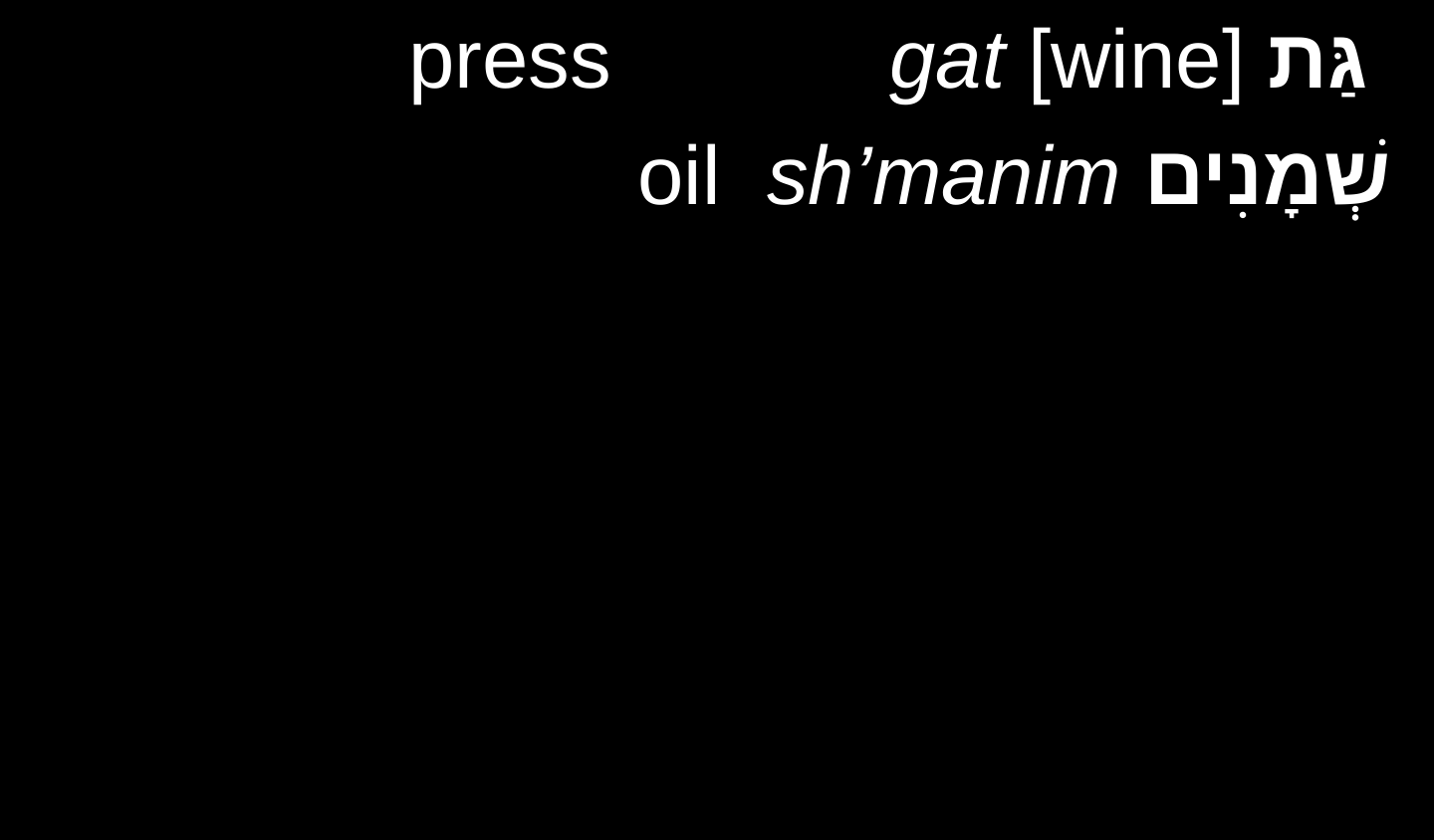

גַּת [wine] press            gat
שְׁמָנִים oil  sh’manim